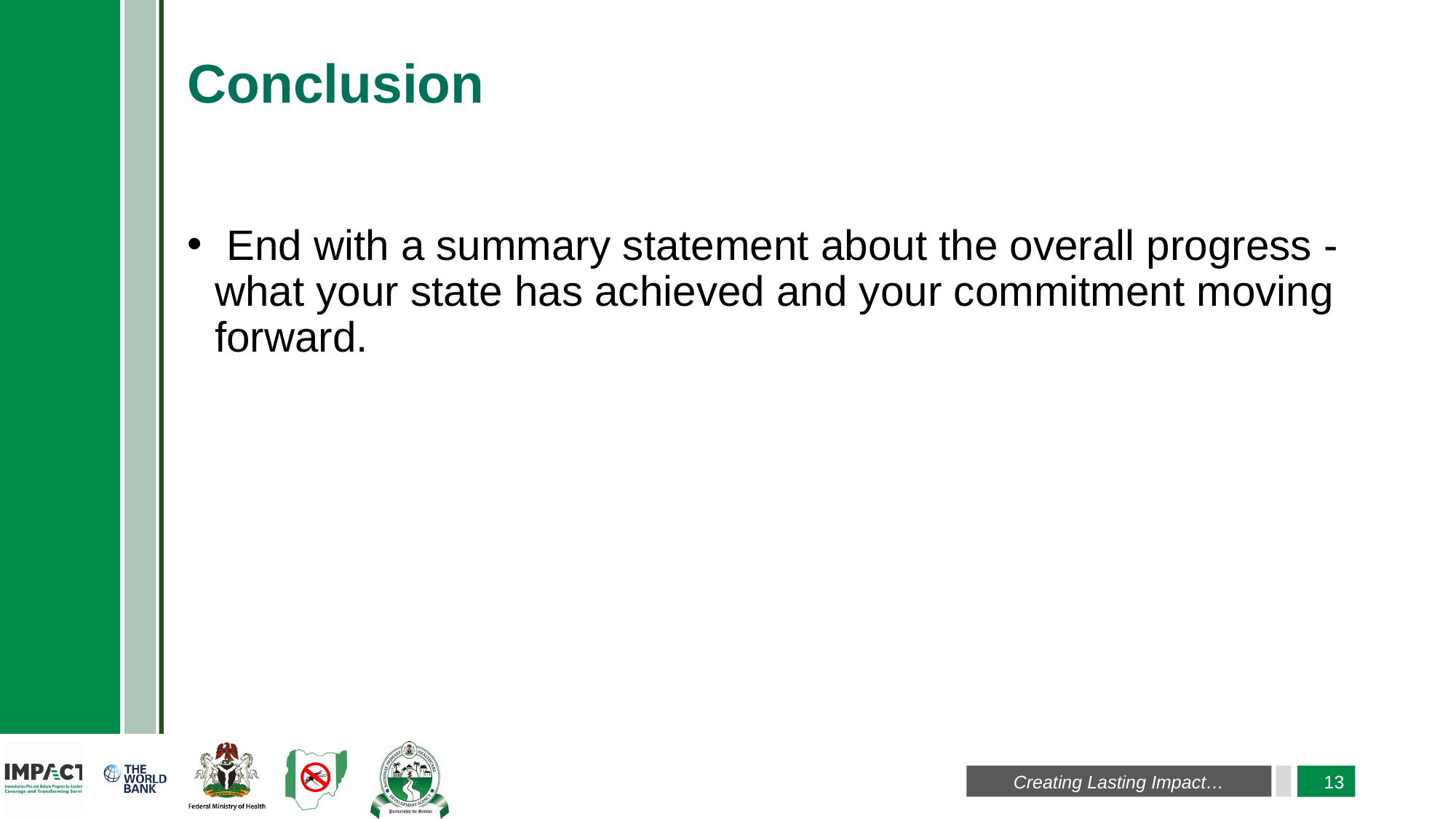

# Conclusion
 End with a summary statement about the overall progress - what your state has achieved and your commitment moving forward.
13